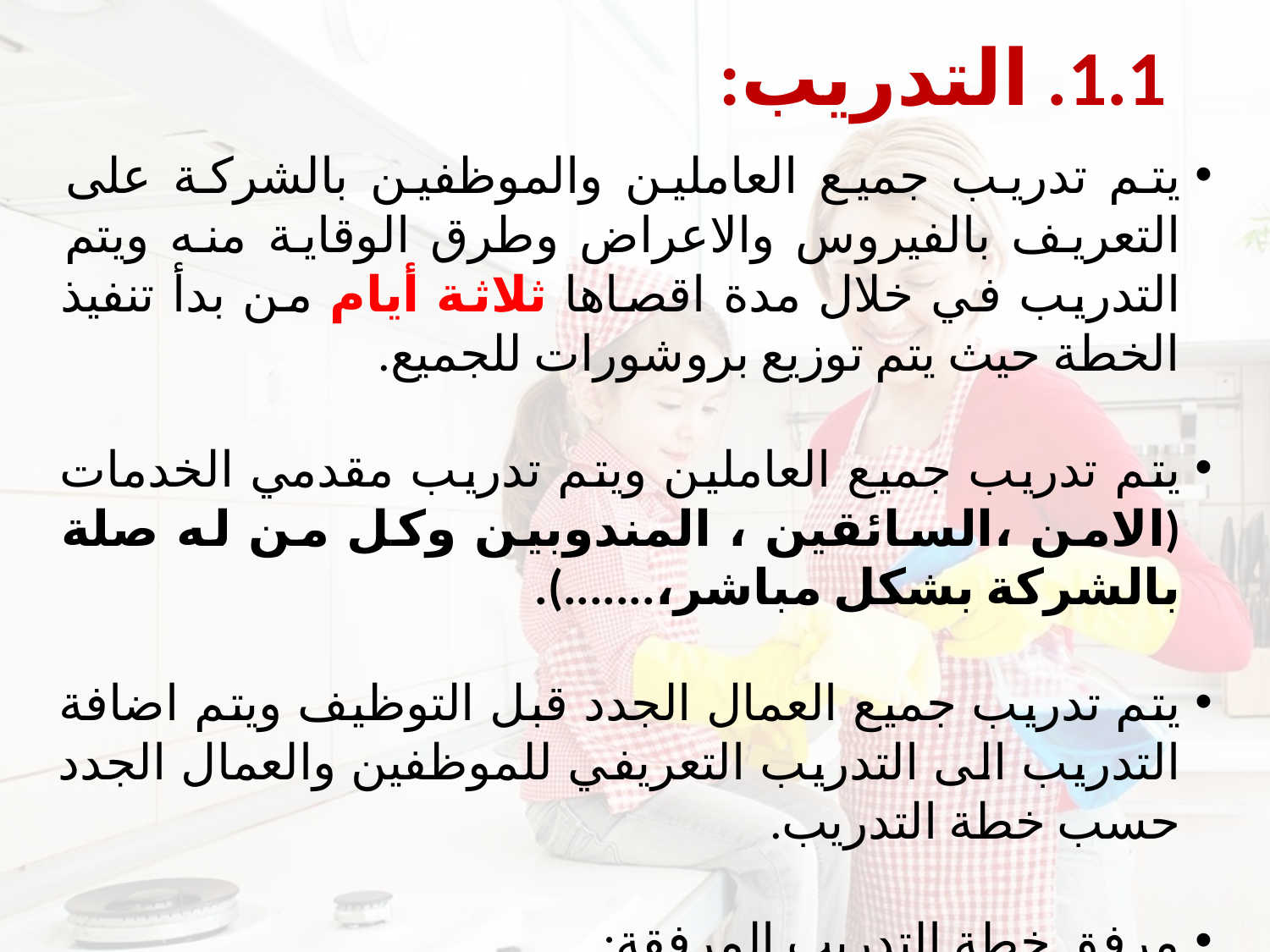

# 1.1. التدريب:
يتم تدريب جميع العاملين والموظفين بالشركة على التعريف بالفيروس والاعراض وطرق الوقاية منه ويتم التدريب في خلال مدة اقصاها ثلاثة أيام من بدأ تنفيذ الخطة حيث يتم توزيع بروشورات للجميع.

يتم تدريب جميع العاملين ويتم تدريب مقدمي الخدمات (الامن ،السائقين ، المندوبين وكل من له صلة بالشركة بشكل مباشر،.......).

يتم تدريب جميع العمال الجدد قبل التوظيف ويتم اضافة التدريب الى التدريب التعريفي للموظفين والعمال الجدد حسب خطة التدريب.

مرفق خطة التدريب المرفقة: